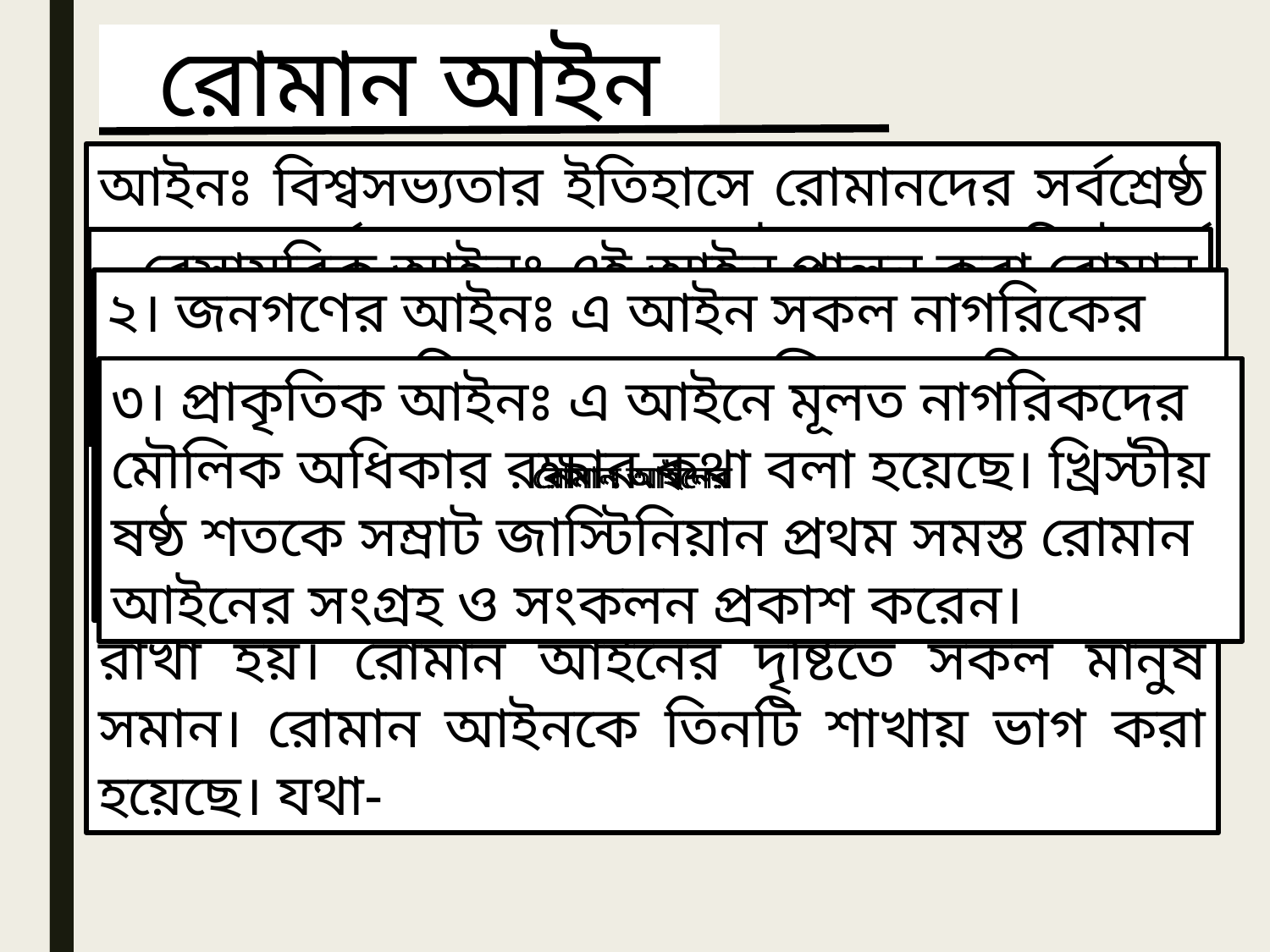

রোমান আইন
আইনঃ বিশ্বসভ্যতার ইতিহাসে রোমানদের সর্বশ্রেষ্ঠ ও গুরুত্বপূর্ণ অবদান হচ্ছে  আইন প্রণয়ন। খ্রিস্টপূর্ব ৫ শতকের মাঝামাঝি সময়ে রোমানরা ফৌজদারি ও দেওয়ানী আইনগুলো সুষ্টুভাবে একসঙ্গে সাজাতে সক্ষম হন। ৫৪০ খ্রিস্টপূর্বাব্দে ১২টি ব্রোঞ্জ পাতে সর্বপ্রথম আইনগুলো খোদাই করে লিখিত হয় এবং জনগণকে দেখাবার জন্য প্রকাশ্যে ঝুলিয়ে রাখা হয়। রোমান আইনের দৃষ্টিতে সকল মানুষ সমান। রোমান আইনকে তিনটি শাখায় ভাগ করা হয়েছে। যথা-
১। বেসামরিক আইনঃ এই আইন পালন করা রোমান নাগরিকদের জন্য বাধ্যতামূলকি ছিল। এই আইন লিখিত অলিখিত দুই রকম ছিল।
২। জনগণের আইনঃ এ আইন সকল নাগরিকের জন্য প্রযোজ্য ছিল। তাছাড়া ব্যক্তিগত অধিকার রক্ষার বিষয়টি এই আইনে ছিল। তবে এর মাধ্যমে দাসপ্রথাও স্বীকৃতি লাভ করে। সিসেরো এই আইনের প্রণেতা।
৩। প্রাকৃতিক আইনঃ এ আইনে মূলত নাগরিকদের মৌলিক অধিকার রক্ষার কথা বলা হয়েছে। খ্রিস্টীয় ষষ্ঠ শতকে সম্রাট জাস্টিনিয়ান প্রথম সমস্ত রোমান আইনের সংগ্রহ ও সংকলন প্রকাশ করেন।
 রোমান আইনের
 রোমান আইনের
রোমান আইনের
রোমান আইনের